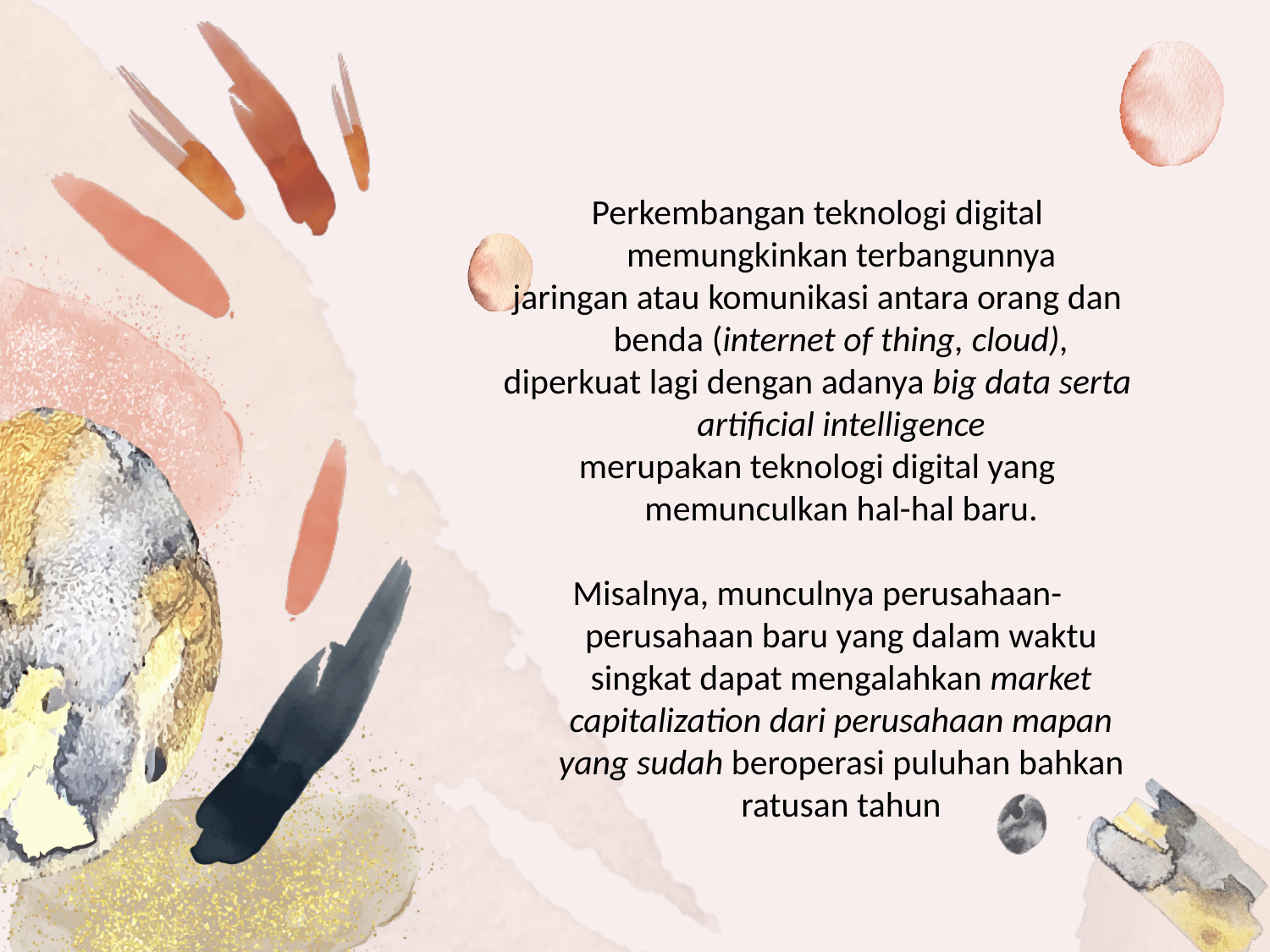

Perkembangan teknologi digital memungkinkan terbangunnya
jaringan atau komunikasi antara orang dan benda (internet of thing, cloud),
diperkuat lagi dengan adanya big data serta artificial intelligence
merupakan teknologi digital yang memunculkan hal-hal baru.

Misalnya, munculnya perusahaan-perusahaan baru yang dalam waktu singkat dapat mengalahkan market capitalization dari perusahaan mapan yang sudah beroperasi puluhan bahkan ratusan tahun